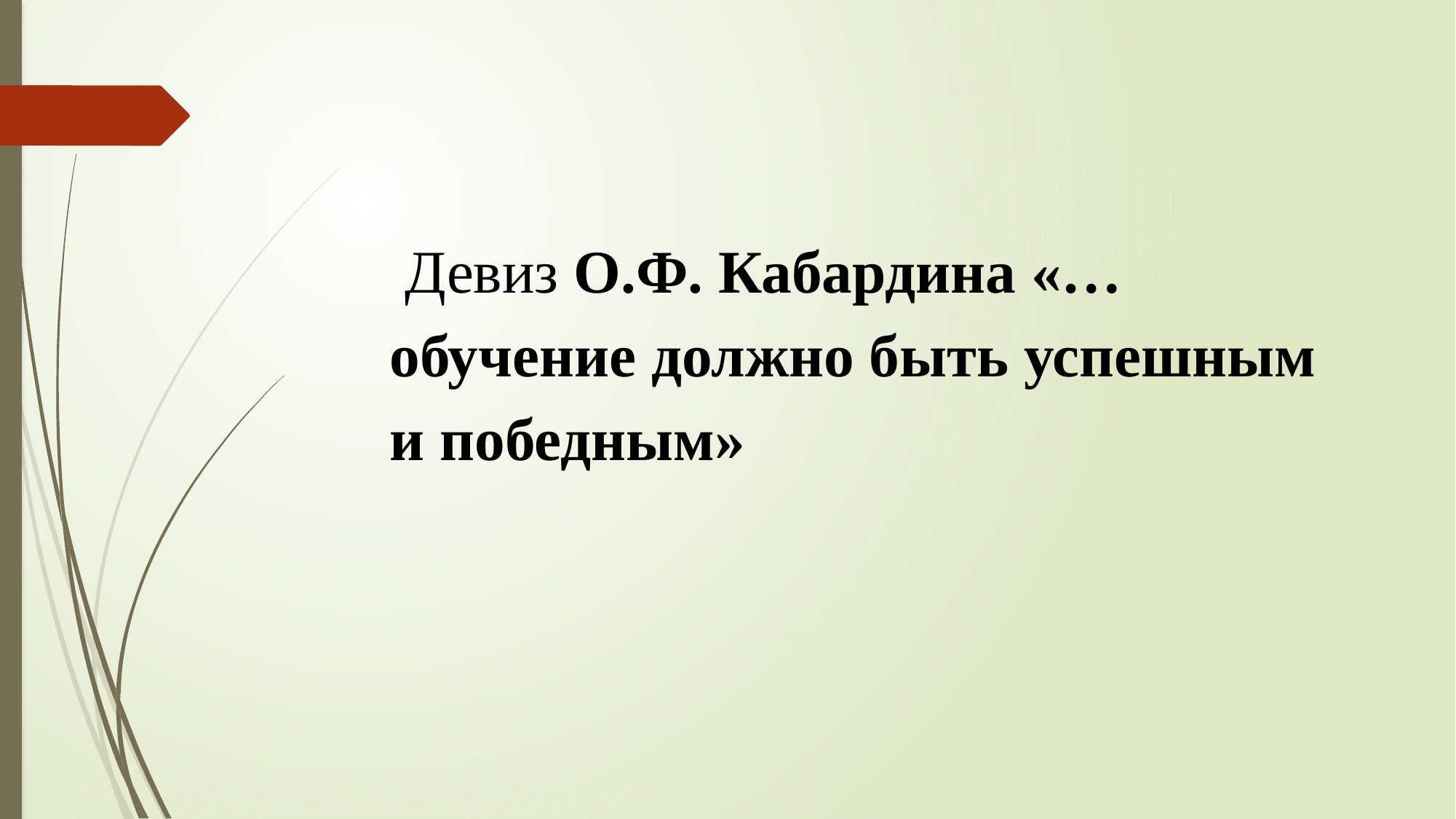

Девиз О.Ф. Кабардина «…обучение должно быть успешным и победным»